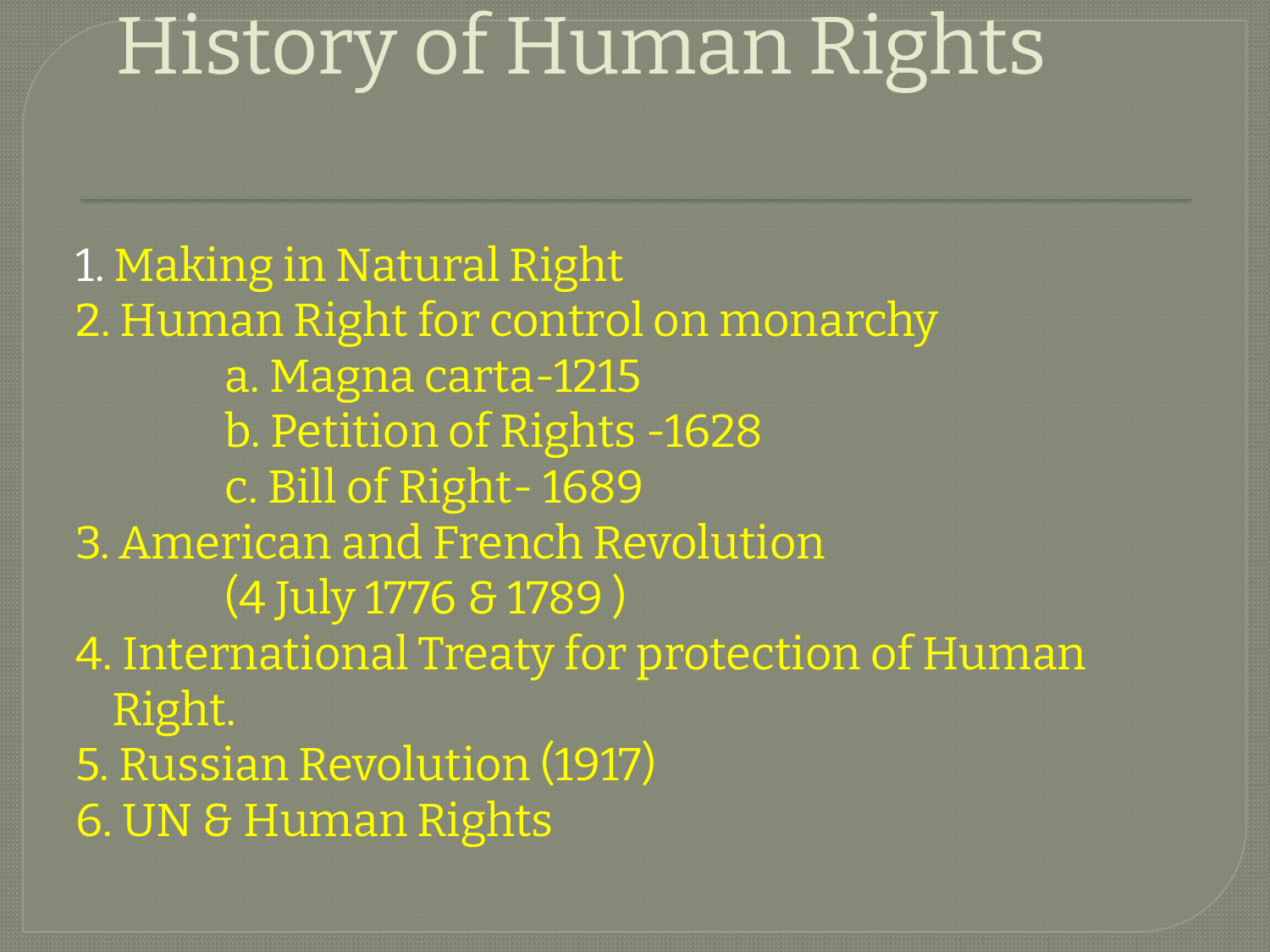

# History of Human Rights
1. Making in Natural Right
2. Human Right for control on monarchy
                a. Magna carta-1215
                b. Petition of Rights -1628
                c. Bill of Right- 1689
3. American and French Revolution
                (4 July 1776 & 1789 )
4. International Treaty for protection of Human Right.
5. Russian Revolution (1917)
6. UN & Human Rights